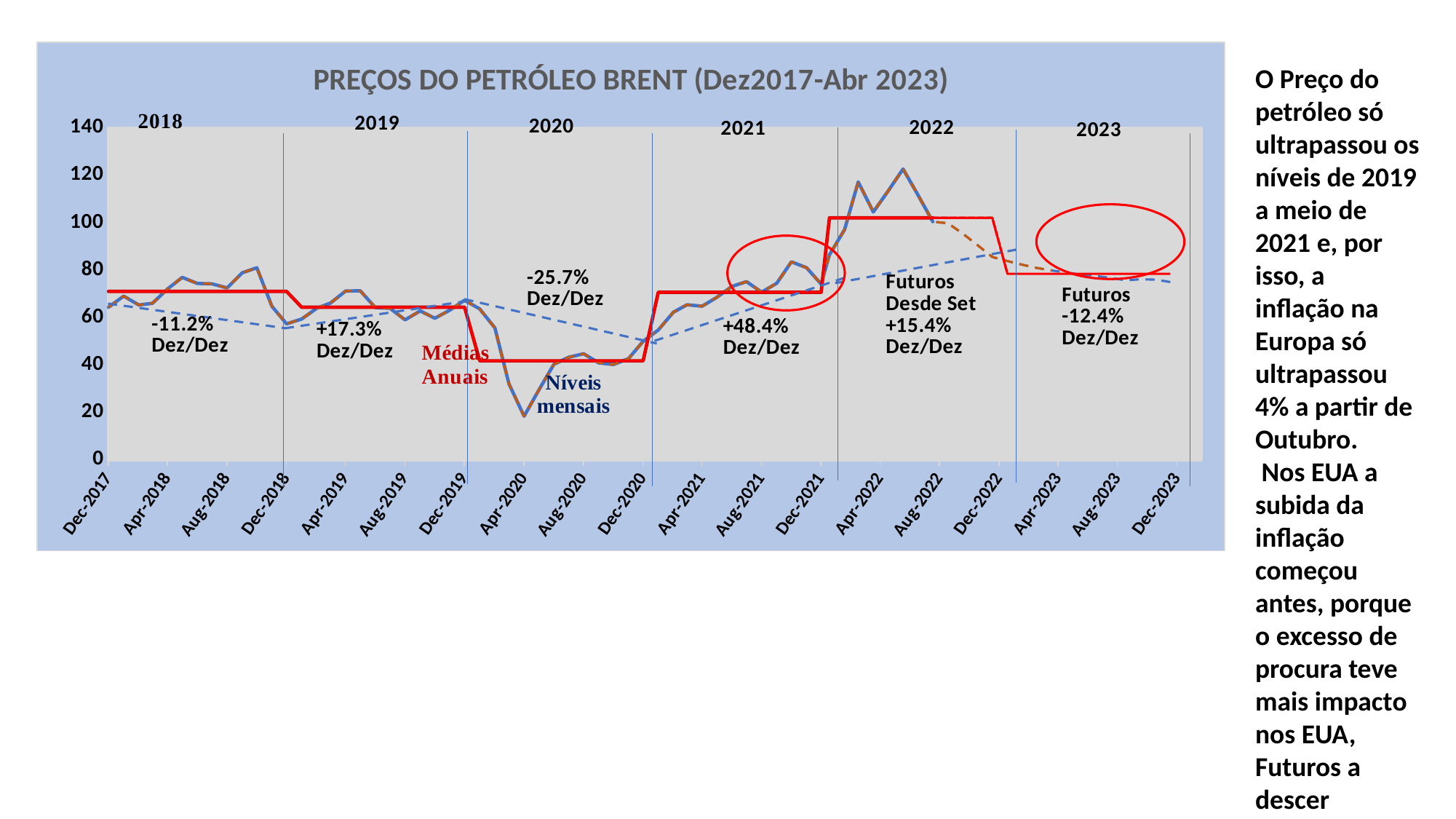

[unsupported chart]

O Preço do petróleo só ultrapassou os níveis de 2019 a meio de 2021 e, por isso, a   inflação na Europa só ultrapassou 4% a partir de  Outubro.
 Nos EUA a subida da inflação começou antes, porque o excesso de procura teve mais impacto nos EUA,
Futuros a descer